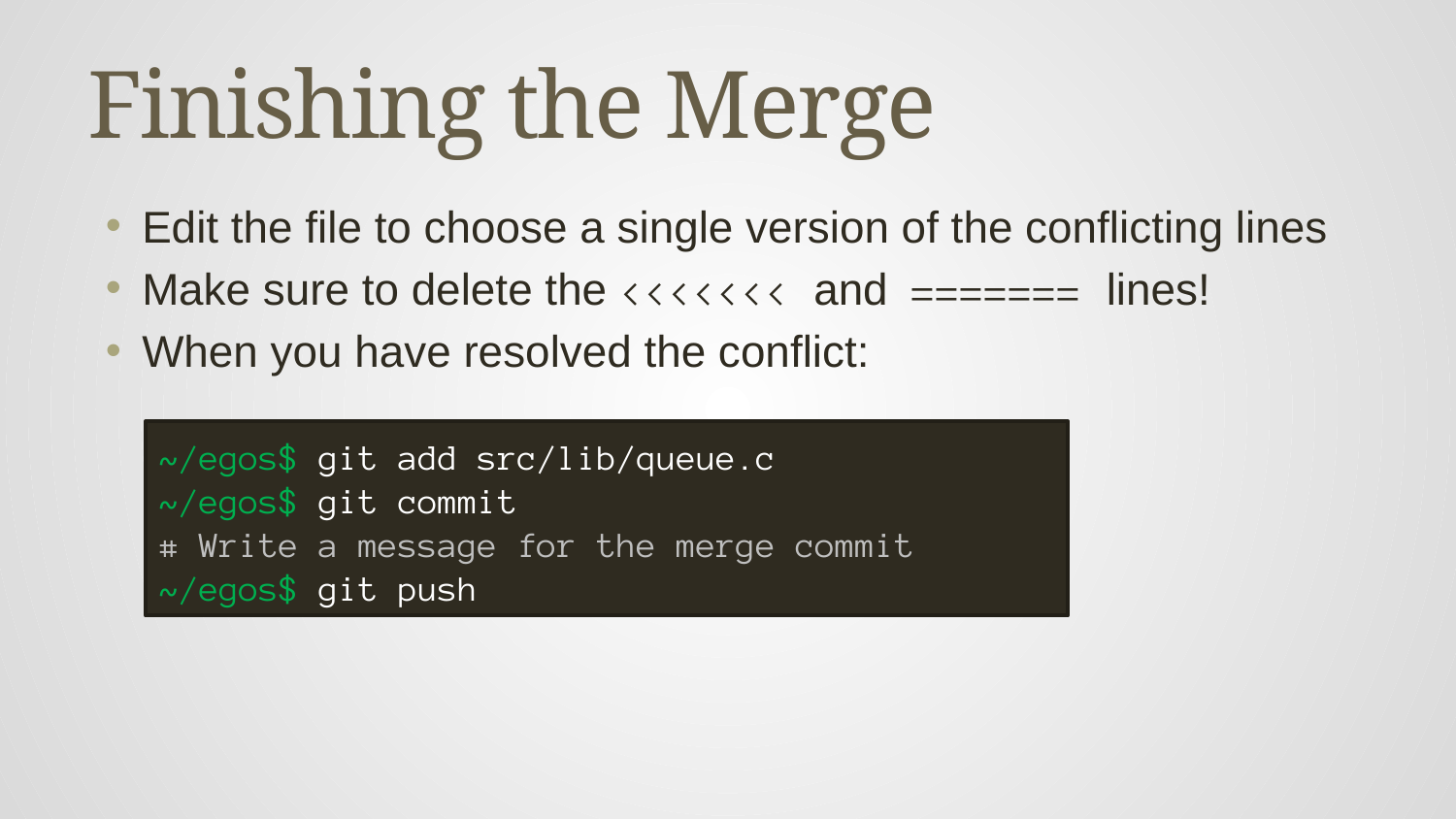

# Finishing the Merge
Edit the file to choose a single version of the conflicting lines
Make sure to delete the <<<<<<< and ======= lines!
When you have resolved the conflict:
~/egos$ git add src/lib/queue.c
~/egos$ git commit
# Write a message for the merge commit
~/egos$ git push